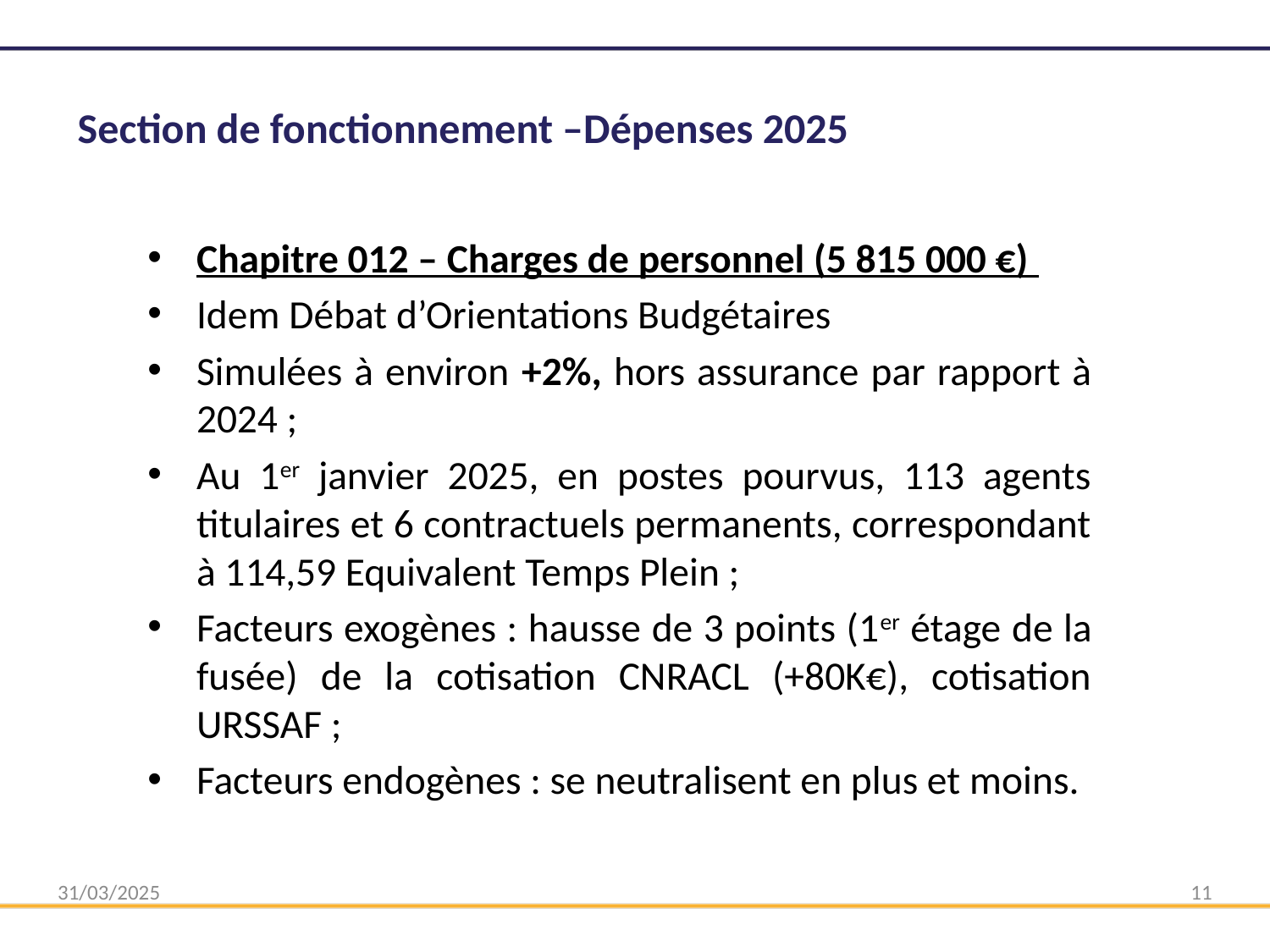

# Section de fonctionnement –Dépenses 2025
Chapitre 012 – Charges de personnel (5 815 000 €)
Idem Débat d’Orientations Budgétaires
Simulées à environ +2%, hors assurance par rapport à 2024 ;
Au 1er janvier 2025, en postes pourvus, 113 agents titulaires et 6 contractuels permanents, correspondant à 114,59 Equivalent Temps Plein ;
Facteurs exogènes : hausse de 3 points (1er étage de la fusée) de la cotisation CNRACL (+80K€), cotisation URSSAF ;
Facteurs endogènes : se neutralisent en plus et moins.

31/03/2025
11